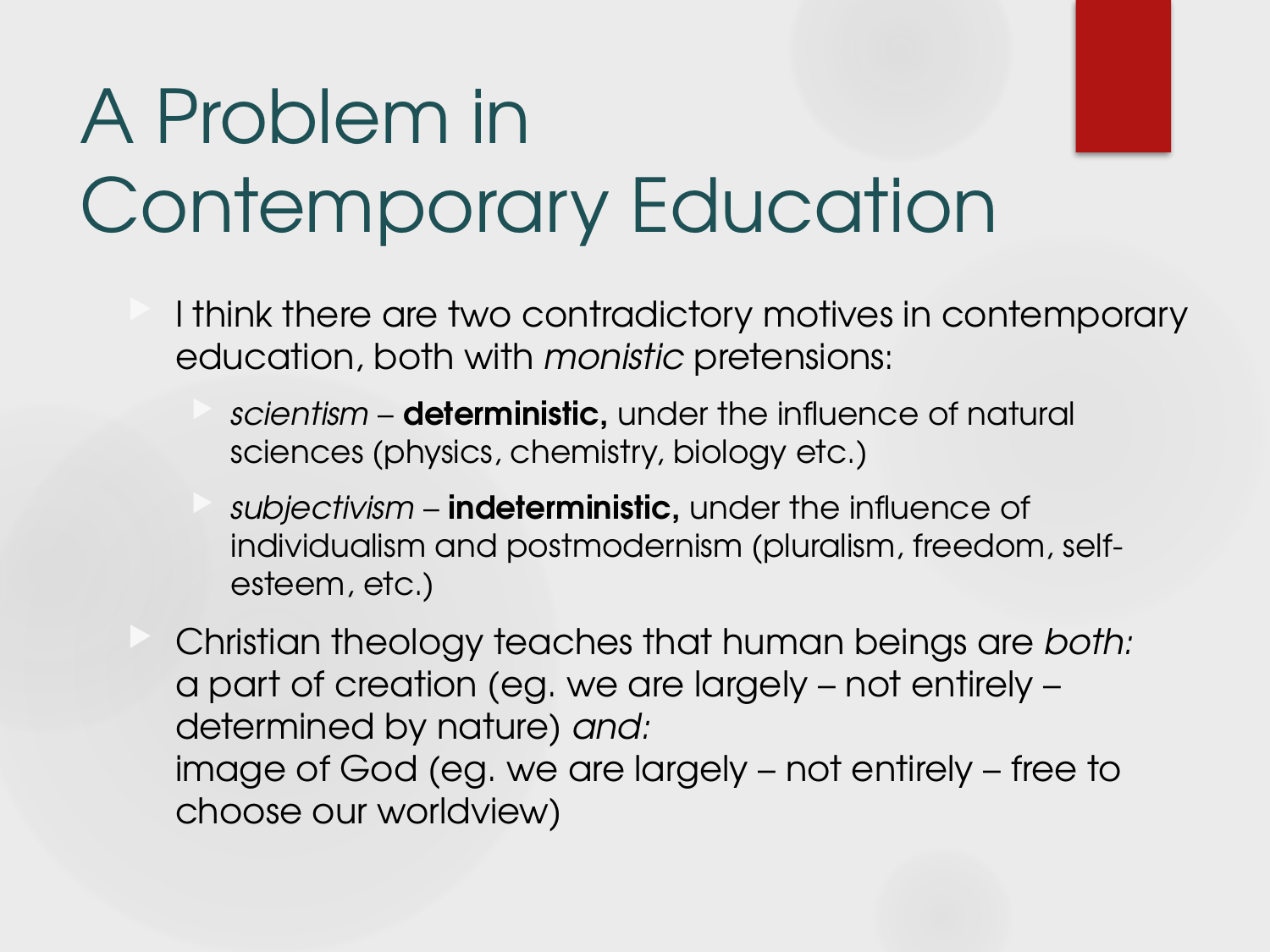

# A Problem in Contemporary Education
I think there are two contradictory motives in contemporary education, both with monistic pretensions:
scientism – deterministic, under the influence of natural sciences (physics, chemistry, biology etc.)
subjectivism – indeterministic, under the influence of individualism and postmodernism (pluralism, freedom, self-esteem, etc.)
Christian theology teaches that human beings are both:
a part of creation (eg. we are largely – not entirely – determined by nature) and:
image of God (eg. we are largely – not entirely – free to choose our worldview)